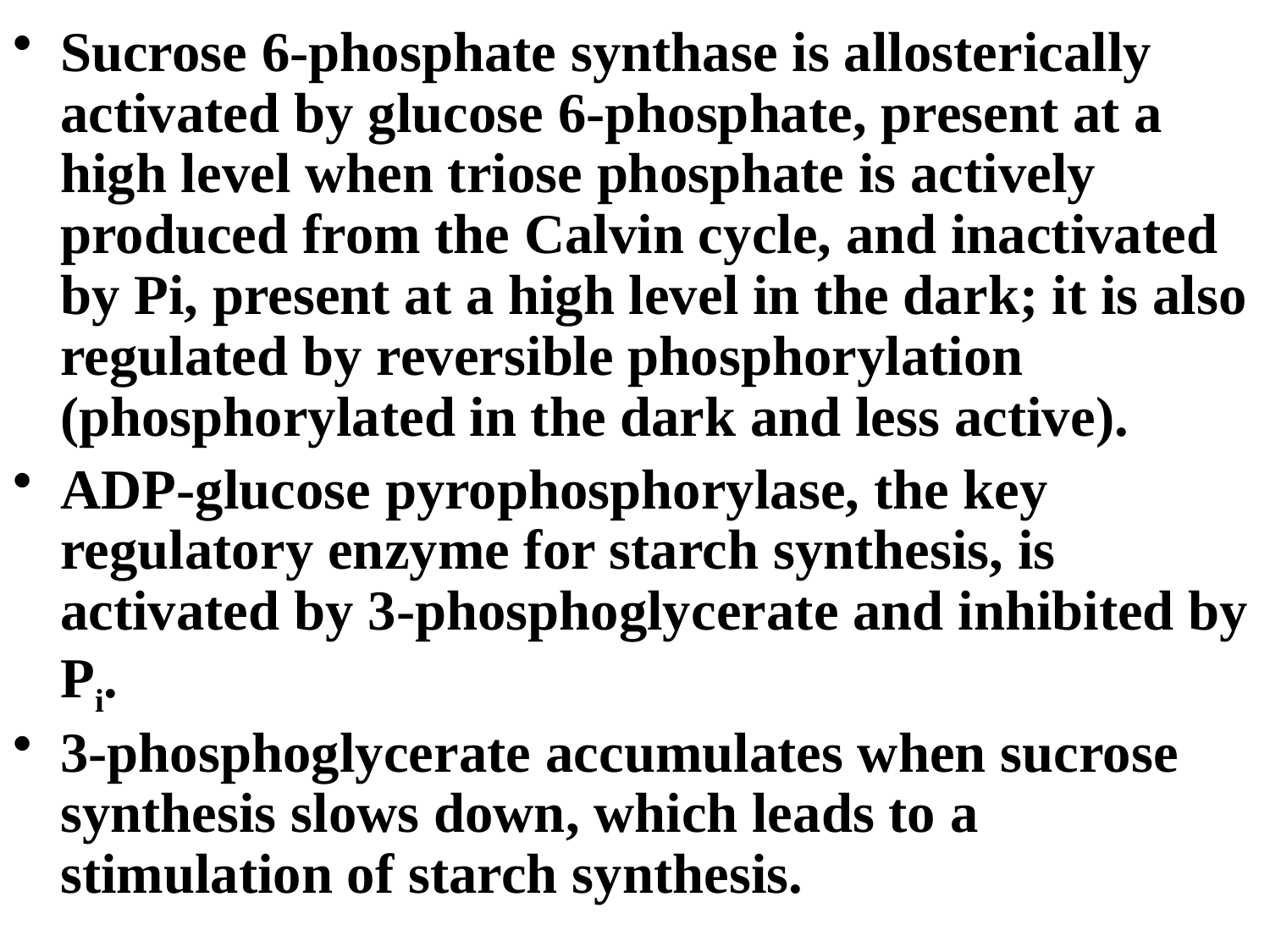

Sucrose 6-phosphate synthase is allosterically activated by glucose 6-phosphate, present at a high level when triose phosphate is actively produced from the Calvin cycle, and inactivated by Pi, present at a high level in the dark; it is also regulated by reversible phosphorylation (phosphorylated in the dark and less active).
ADP-glucose pyrophosphorylase, the key regulatory enzyme for starch synthesis, is activated by 3-phosphoglycerate and inhibited by Pi.
3-phosphoglycerate accumulates when sucrose synthesis slows down, which leads to a stimulation of starch synthesis.